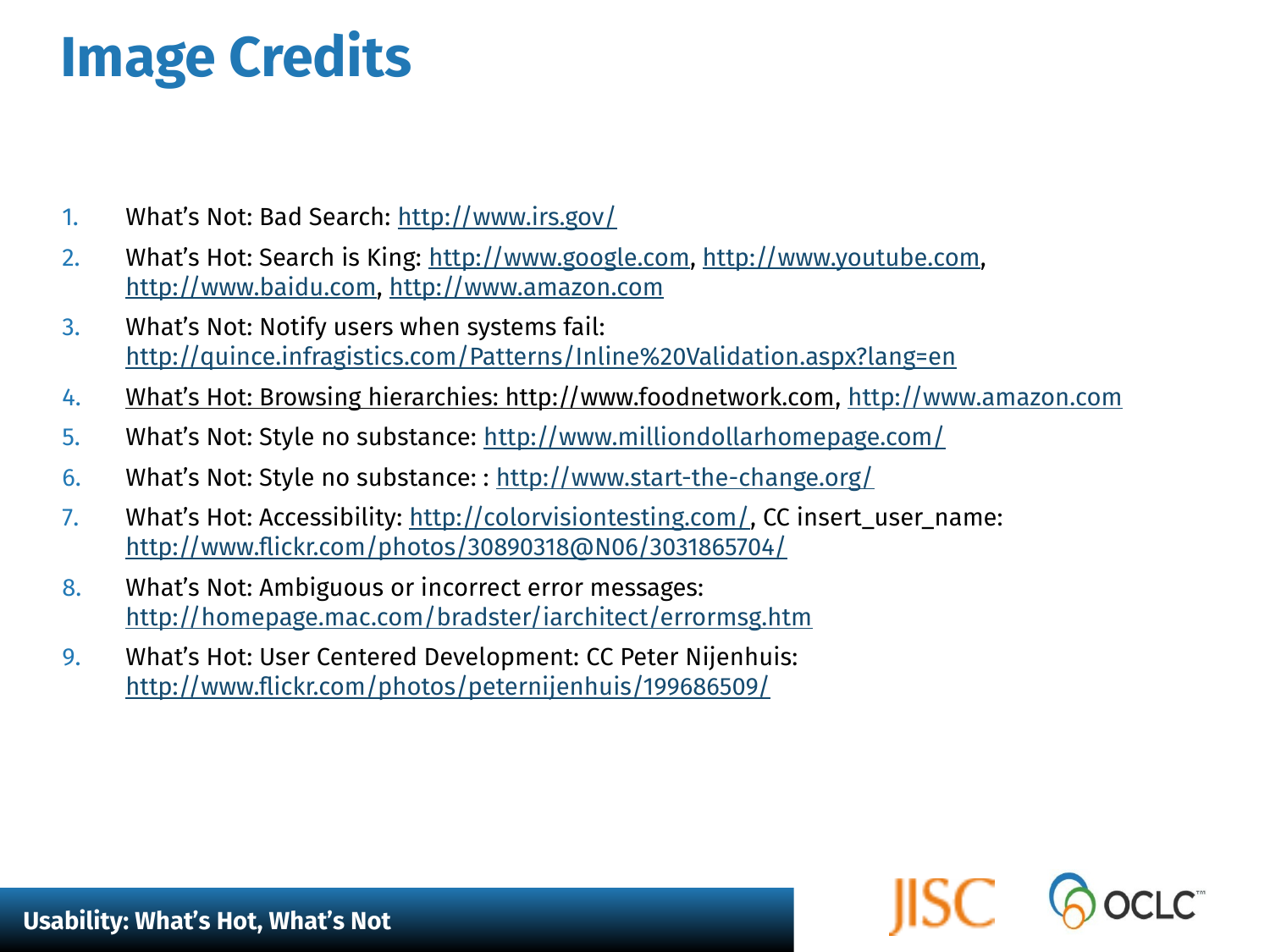

# Image Credits
What’s Not: Bad Search: http://www.irs.gov/
What’s Hot: Search is King: http://www.google.com, http://www.youtube.com, http://www.baidu.com, http://www.amazon.com
What’s Not: Notify users when systems fail: http://quince.infragistics.com/Patterns/Inline%20Validation.aspx?lang=en
What’s Hot: Browsing hierarchies: http://www.foodnetwork.com, http://www.amazon.com
What’s Not: Style no substance: http://www.milliondollarhomepage.com/
What’s Not: Style no substance: : http://www.start-the-change.org/
What’s Hot: Accessibility: http://colorvisiontesting.com/, CC insert_user_name: http://www.flickr.com/photos/30890318@N06/3031865704/
What’s Not: Ambiguous or incorrect error messages: http://homepage.mac.com/bradster/iarchitect/errormsg.htm
What’s Hot: User Centered Development: CC Peter Nijenhuis: http://www.flickr.com/photos/peternijenhuis/199686509/